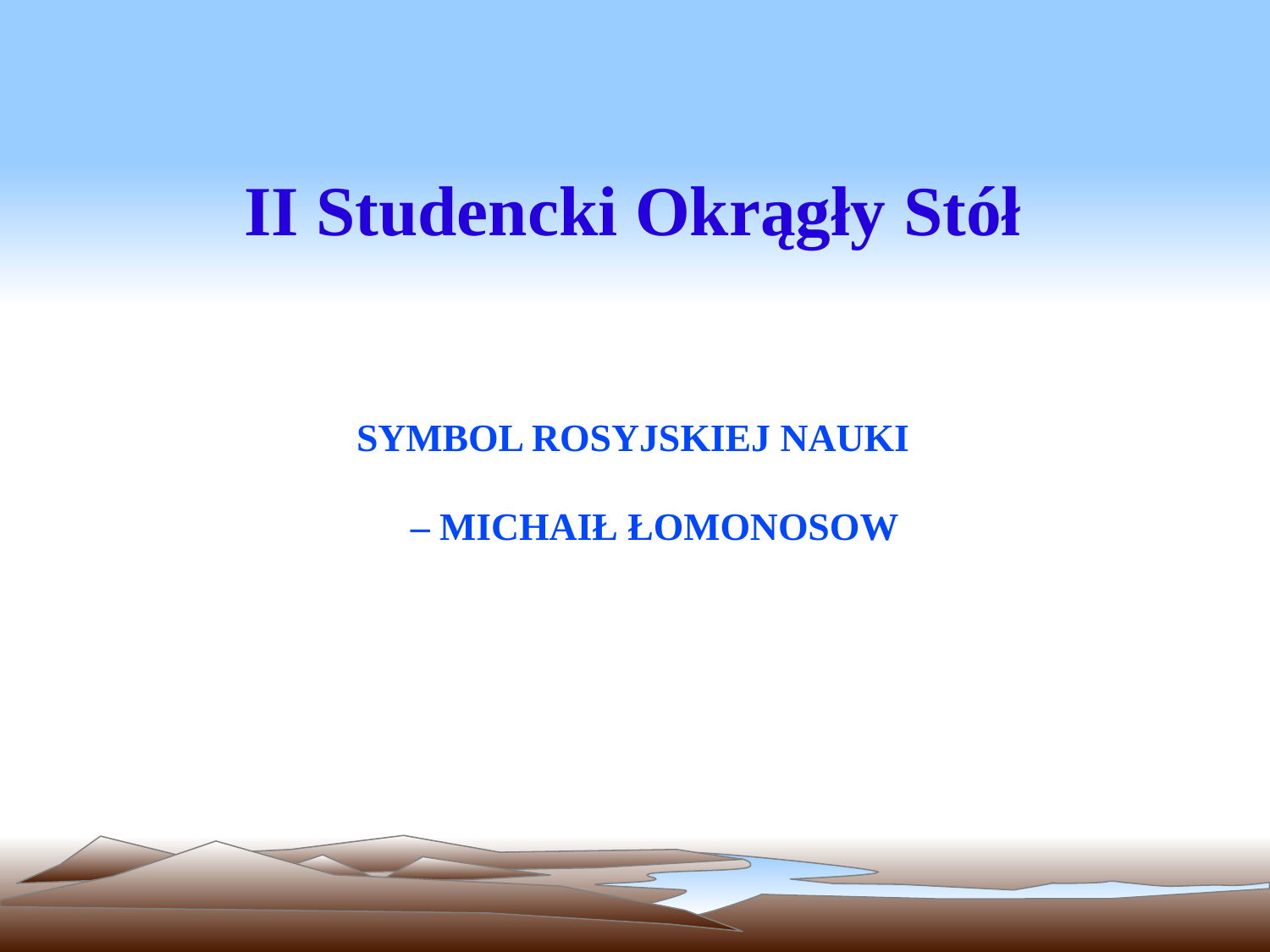

# II Studencki Okrągły Stół

SYMBOL ROSYJSKIEJ NAUKI
– MICHAIŁ ŁOMONOSOW